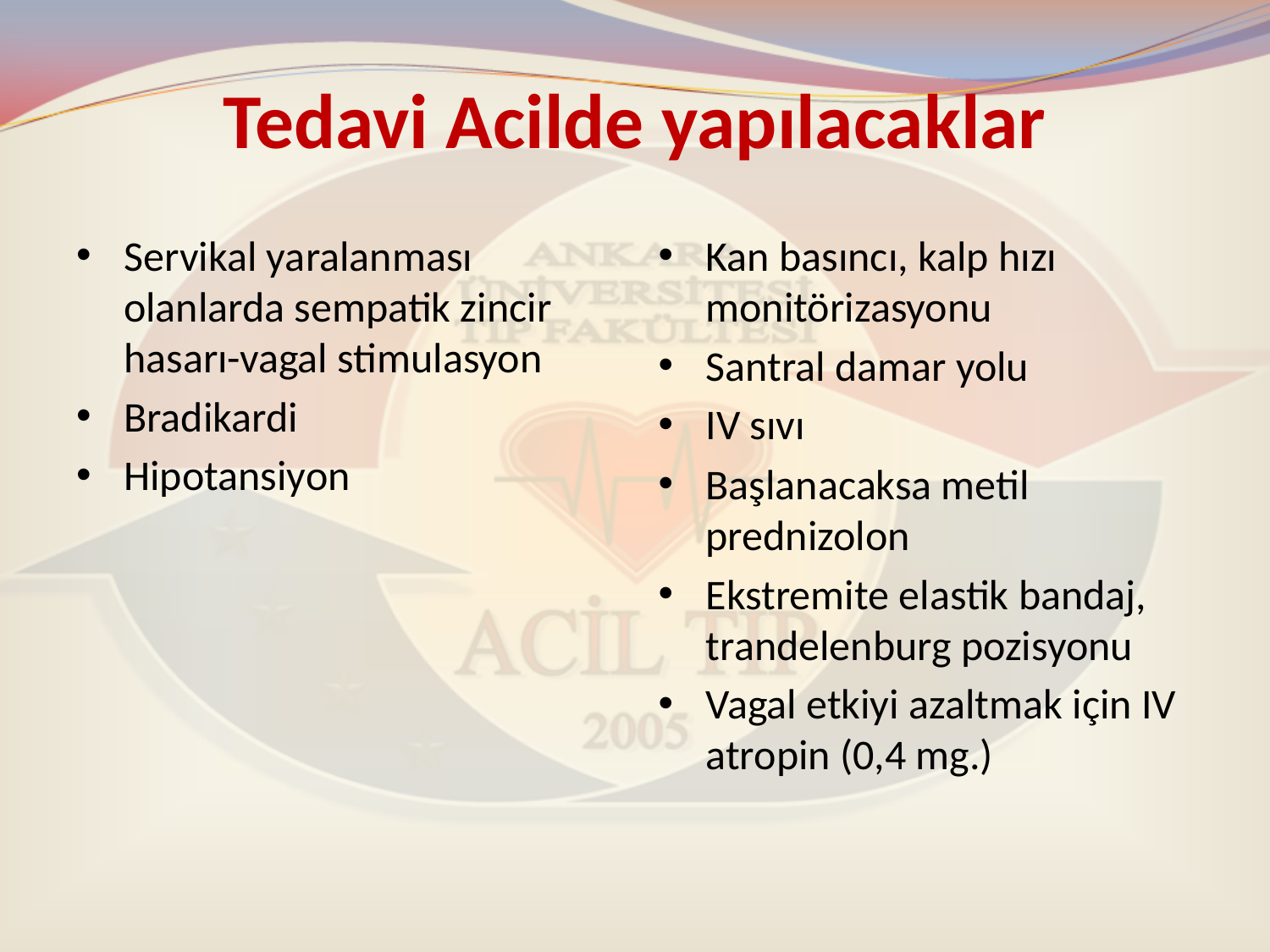

# Tedavi Acilde yapılacaklar
Servikal yaralanması olanlarda sempatik zincir hasarı-vagal stimulasyon
Bradikardi
Hipotansiyon
Kan basıncı, kalp hızı monitörizasyonu
Santral damar yolu
IV sıvı
Başlanacaksa metil prednizolon
Ekstremite elastik bandaj, trandelenburg pozisyonu
Vagal etkiyi azaltmak için IV atropin (0,4 mg.)